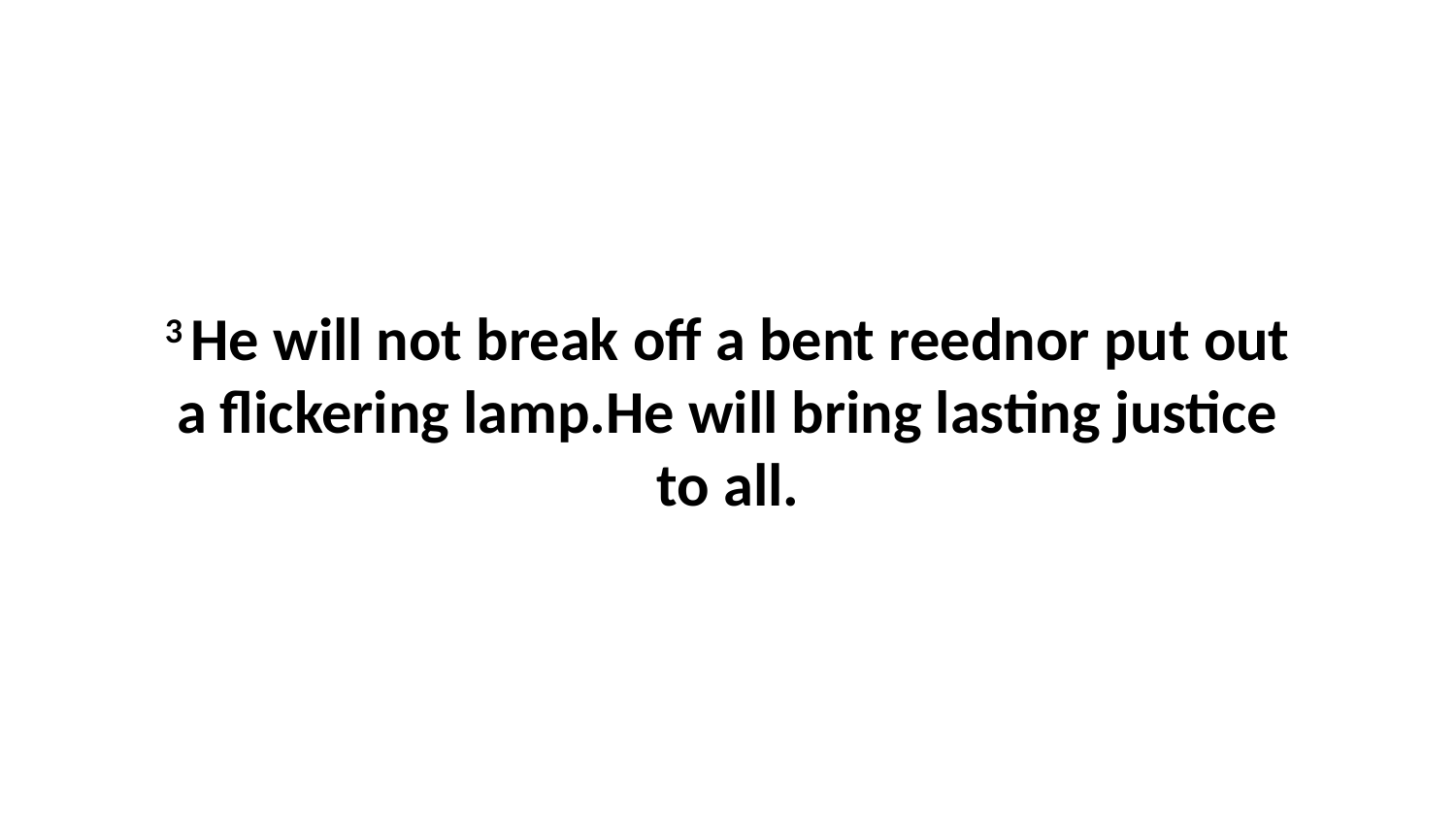

3 He will not break off a bent reednor put out a flickering lamp.He will bring lasting justice to all.